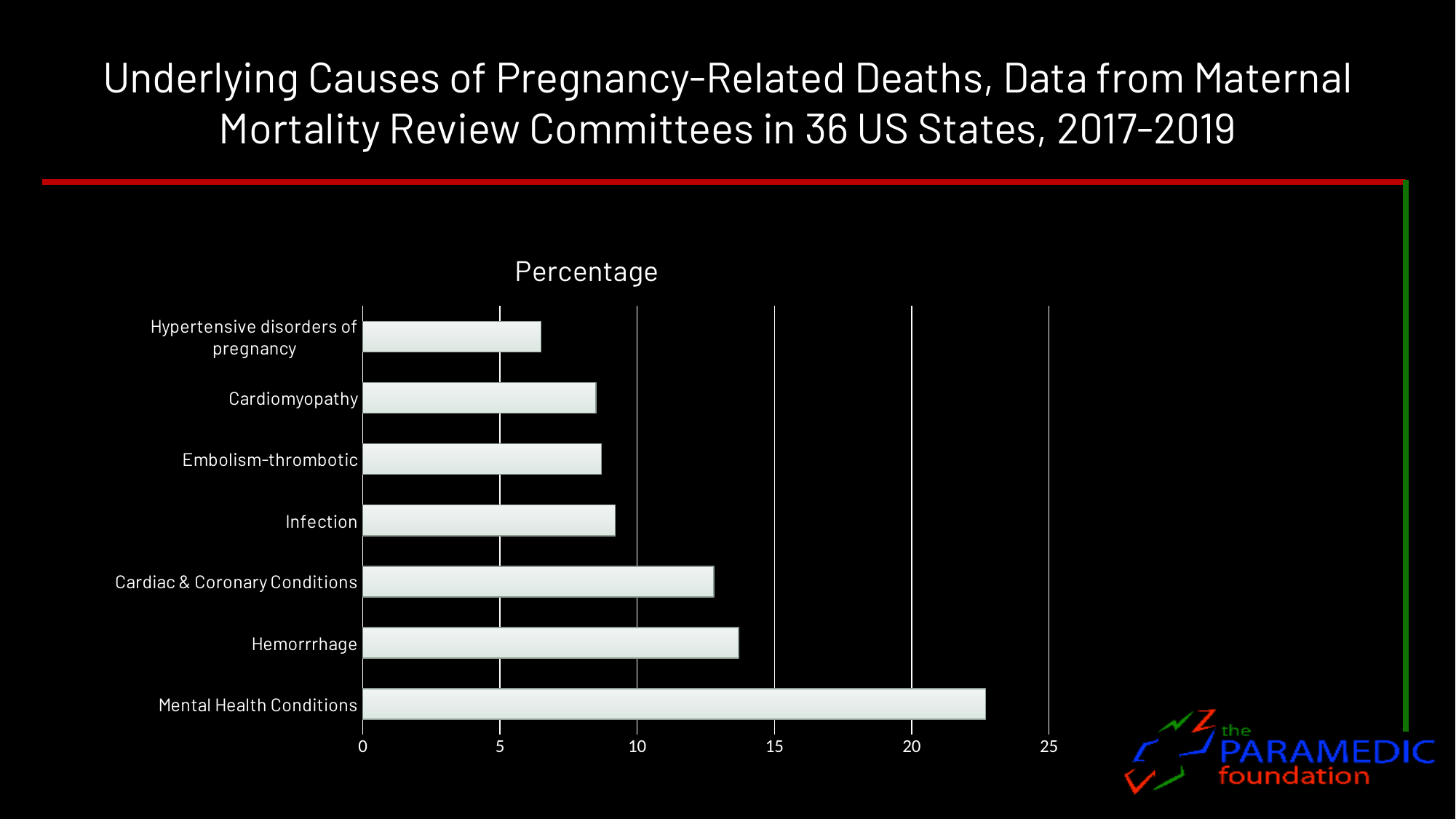

# Underlying Causes of Pregnancy-Related Deaths, Data from Maternal Mortality Review Committees in 36 US States, 2017-2019

### Chart:

| Category | Percentage |
|---|---|
| Mental Health Conditions | 22.7 |
| Hemorrrhage | 13.7 |
| Cardiac & Coronary Conditions | 12.8 |
| Infection | 9.2 |
| Embolism-thrombotic | 8.7 |
| Cardiomyopathy | 8.5 |
| Hypertensive disorders of pregnancy | 6.5 |